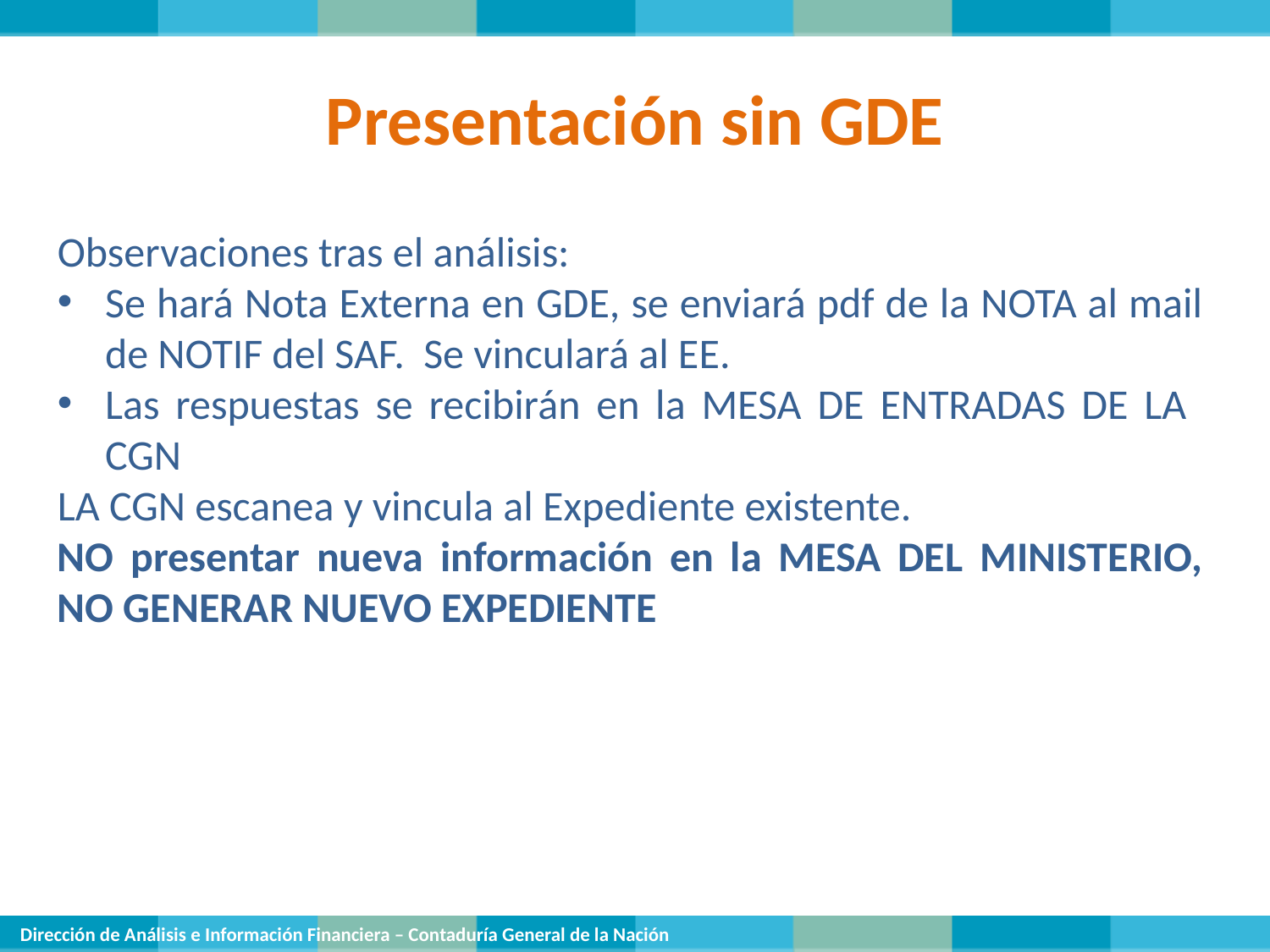

Presentación sin GDE

Observaciones tras el análisis:
Se hará Nota Externa en GDE, se enviará pdf de la NOTA al mail de NOTIF del SAF.  Se vinculará al EE.
Las respuestas se recibirán en la MESA DE ENTRADAS DE LA  CGN
LA CGN escanea y vincula al Expediente existente.
NO presentar nueva información en la MESA DEL MINISTERIO, NO GENERAR NUEVO EXPEDIENTE